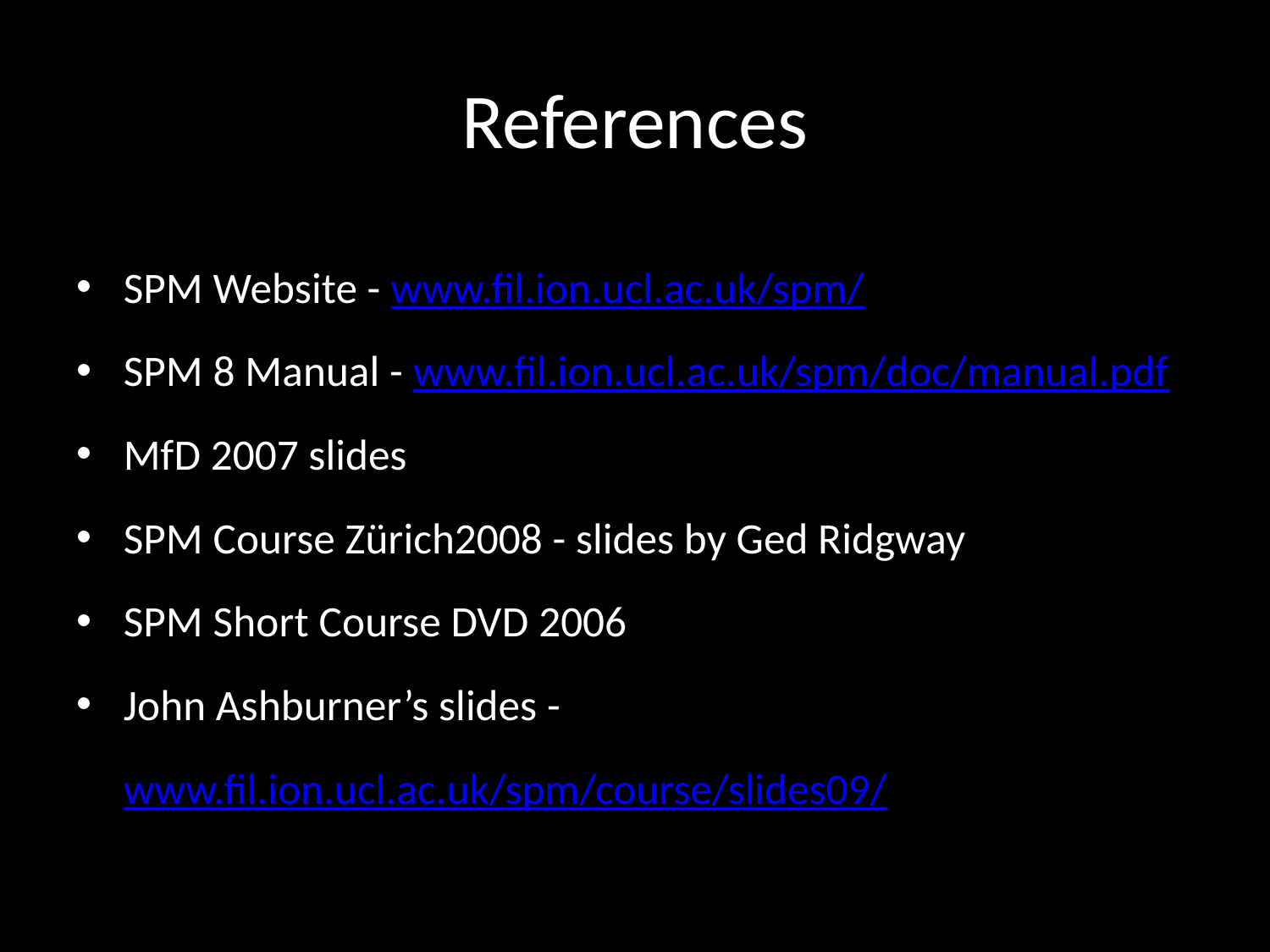

# References
SPM Website - www.fil.ion.ucl.ac.uk/spm/
SPM 8 Manual - www.fil.ion.ucl.ac.uk/spm/doc/manual.pdf
MfD 2007 slides
SPM Course Zürich2008 - slides by Ged Ridgway
SPM Short Course DVD 2006
John Ashburner’s slides - www.fil.ion.ucl.ac.uk/spm/course/slides09/